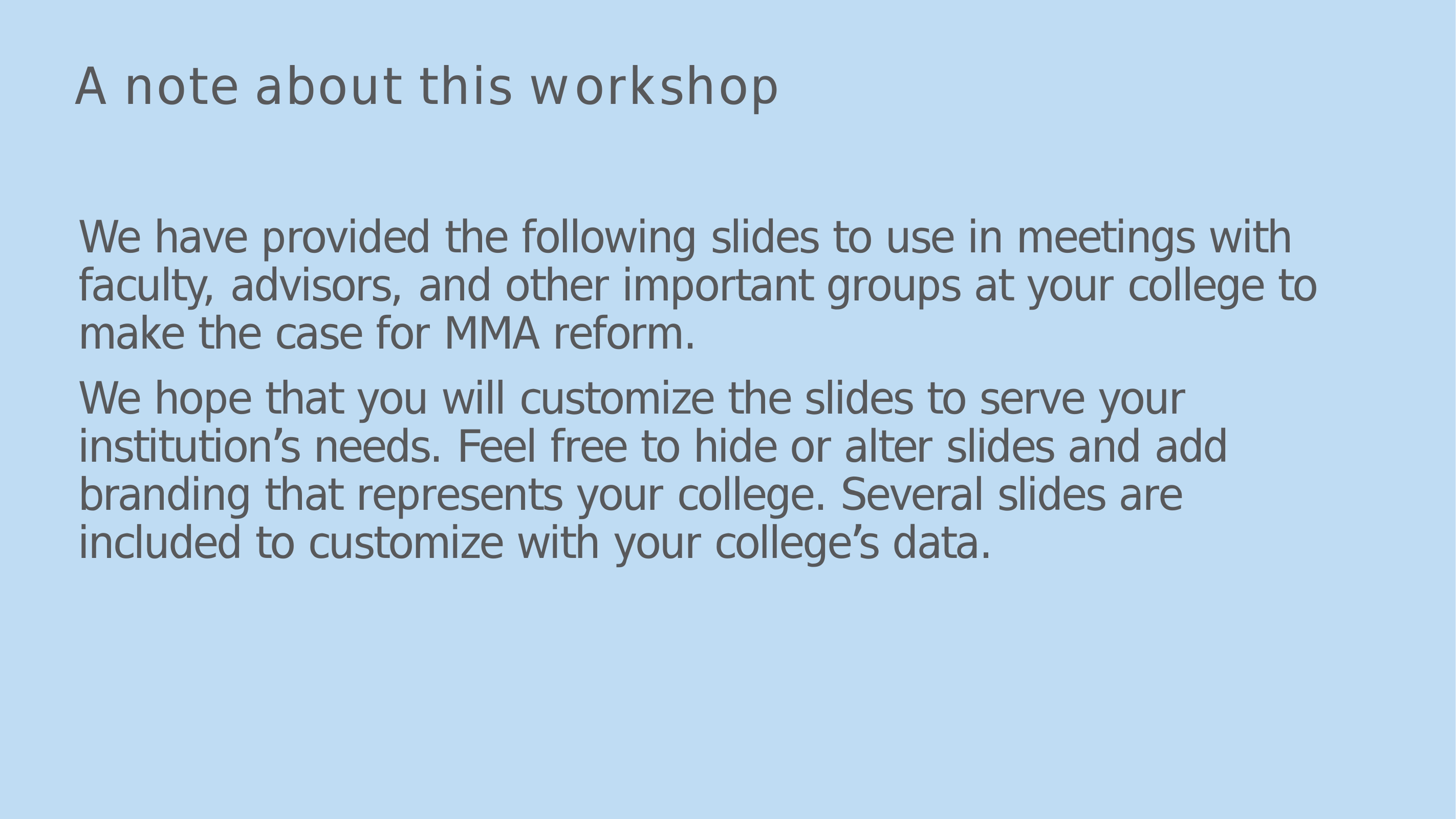

# A note about this workshop
We have provided the following slides to use in meetings with faculty, advisors, and other important groups at your college to make the case for MMA reform.
We hope that you will customize the slides to serve your institution’s needs. Feel free to hide or alter slides and add branding that represents your college. Several slides are included to customize with your college’s data.